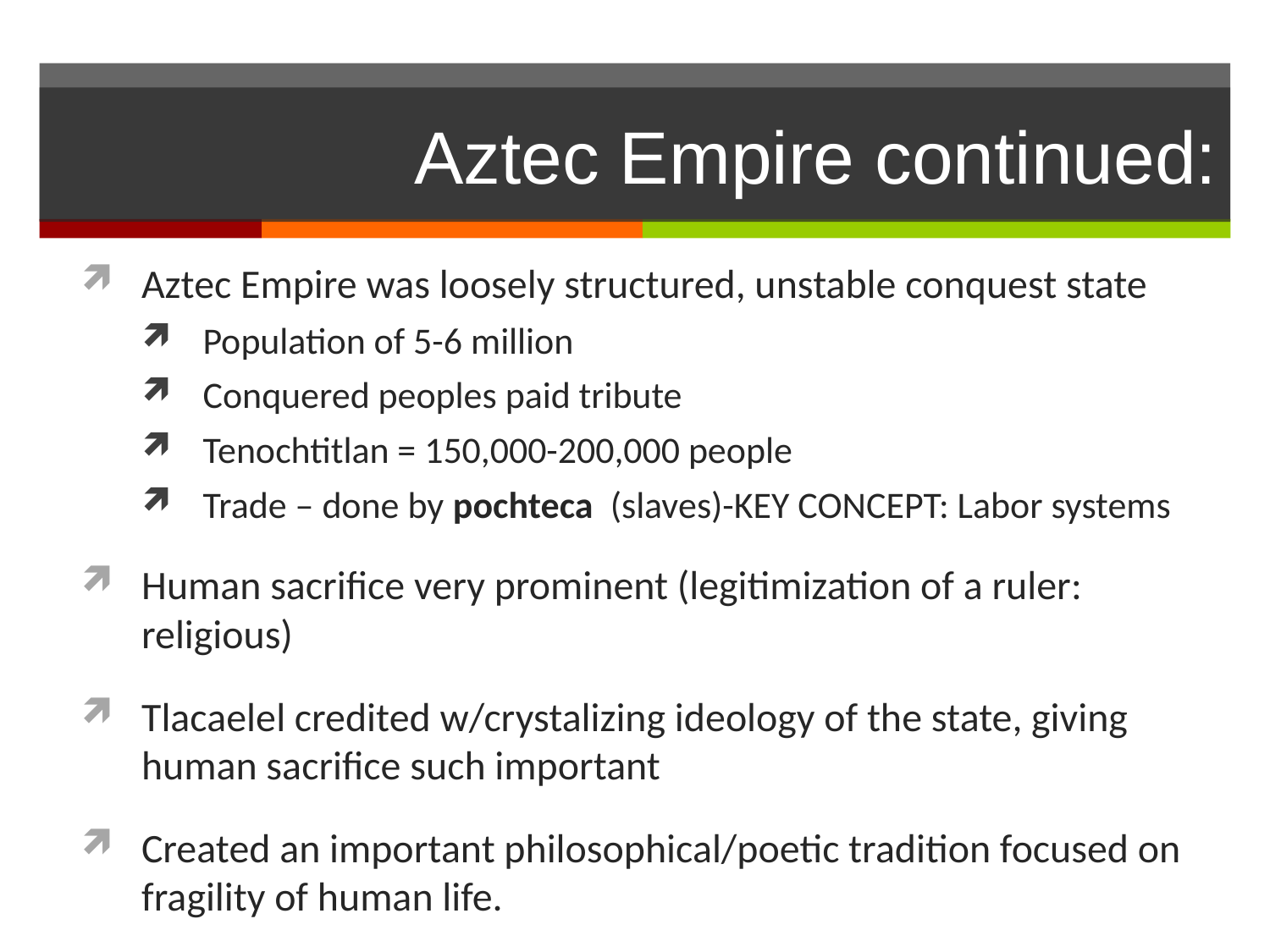

# Aztec Empire continued:
Aztec Empire was loosely structured, unstable conquest state
Population of 5-6 million
Conquered peoples paid tribute
Tenochtitlan = 150,000-200,000 people
Trade – done by pochteca  (slaves)-KEY CONCEPT: Labor systems
Human sacrifice very prominent (legitimization of a ruler: religious)
Tlacaelel credited w/crystalizing ideology of the state, giving human sacrifice such important
Created an important philosophical/poetic tradition focused on fragility of human life.